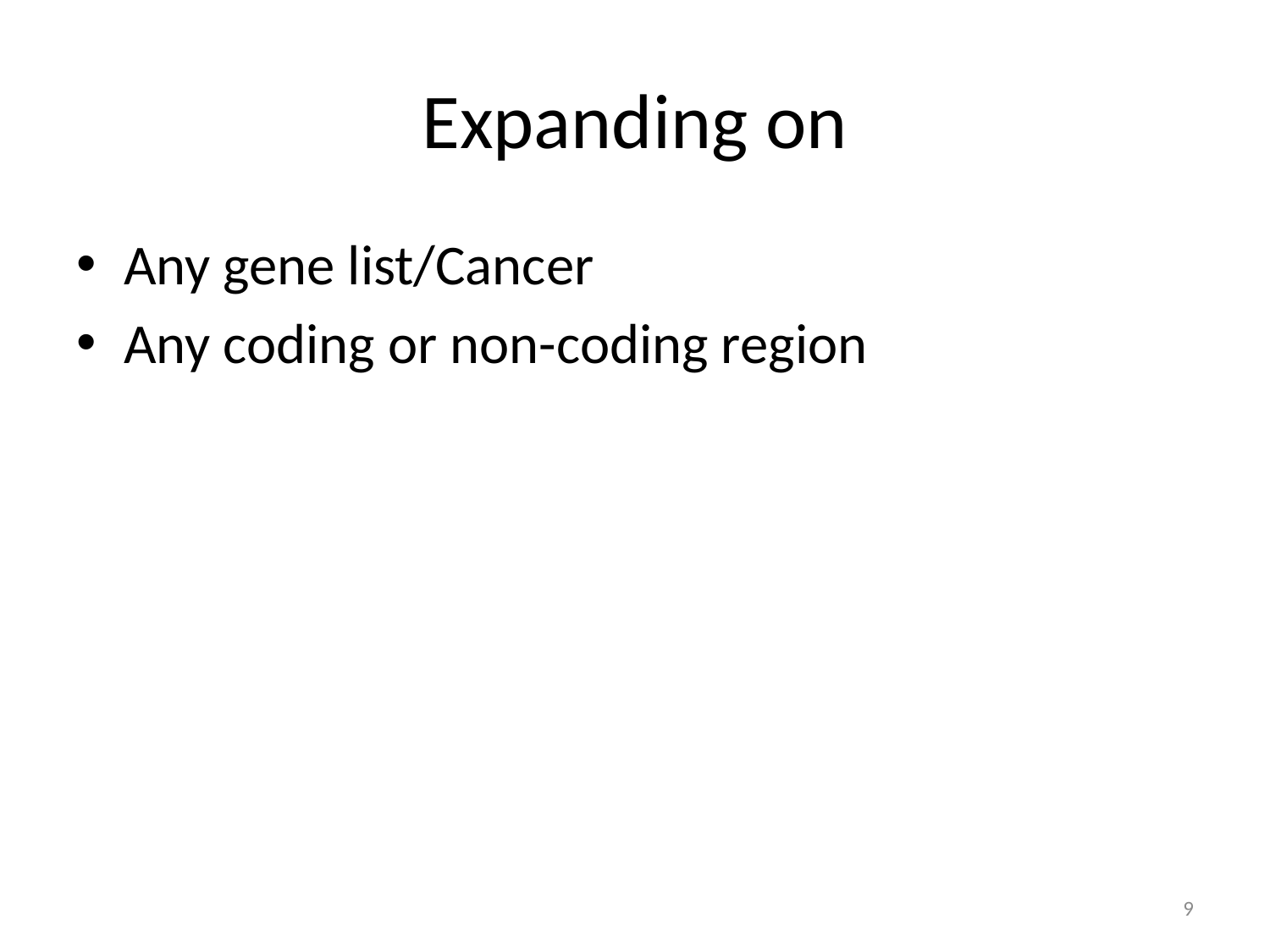

# Expanding on
Any gene list/Cancer
Any coding or non-coding region

9